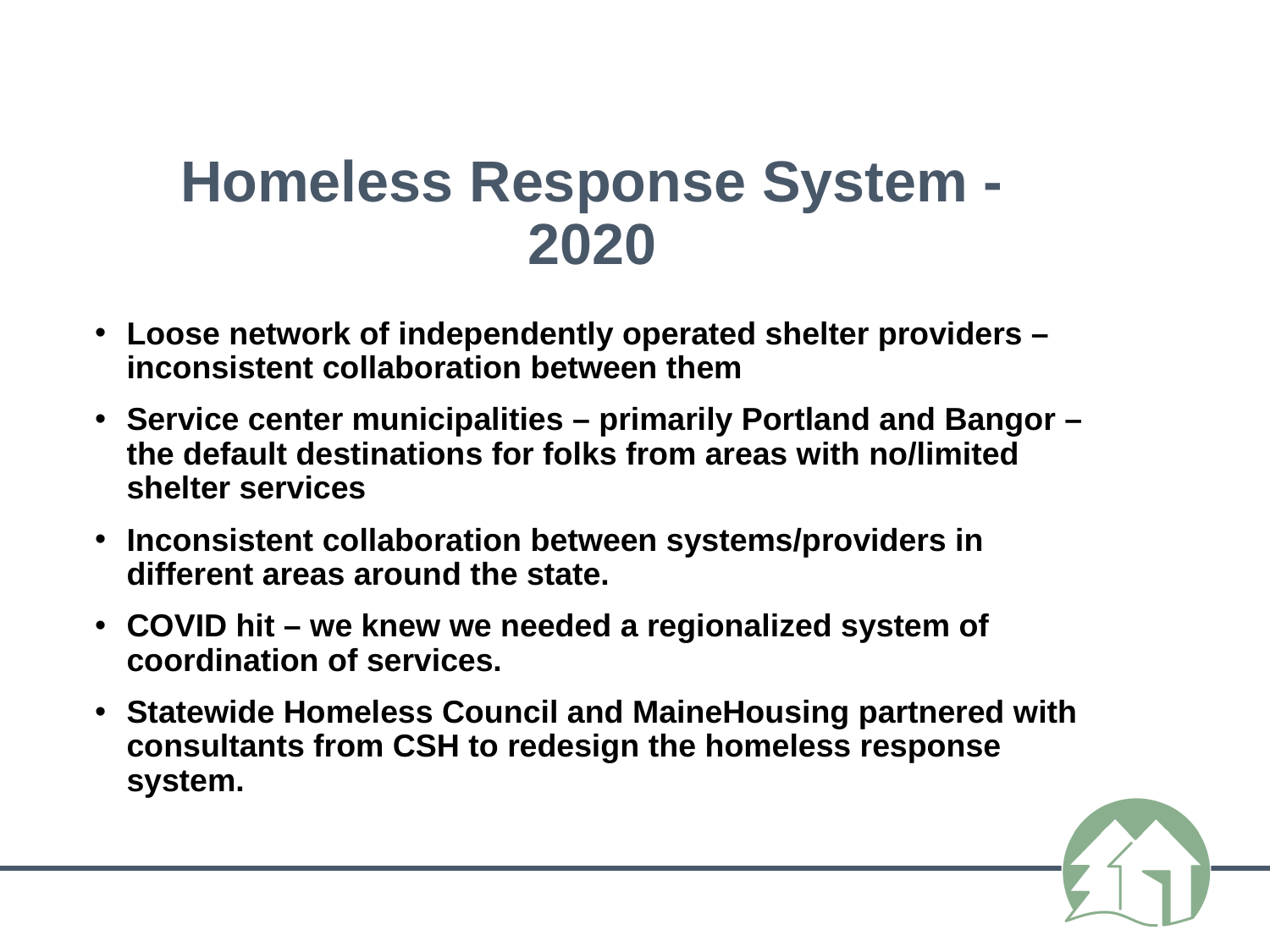

# Homeless Response System - 2020
Loose network of independently operated shelter providers – inconsistent collaboration between them
Service center municipalities – primarily Portland and Bangor – the default destinations for folks from areas with no/limited shelter services
Inconsistent collaboration between systems/providers in different areas around the state.
COVID hit – we knew we needed a regionalized system of coordination of services.
Statewide Homeless Council and MaineHousing partnered with consultants from CSH to redesign the homeless response system.